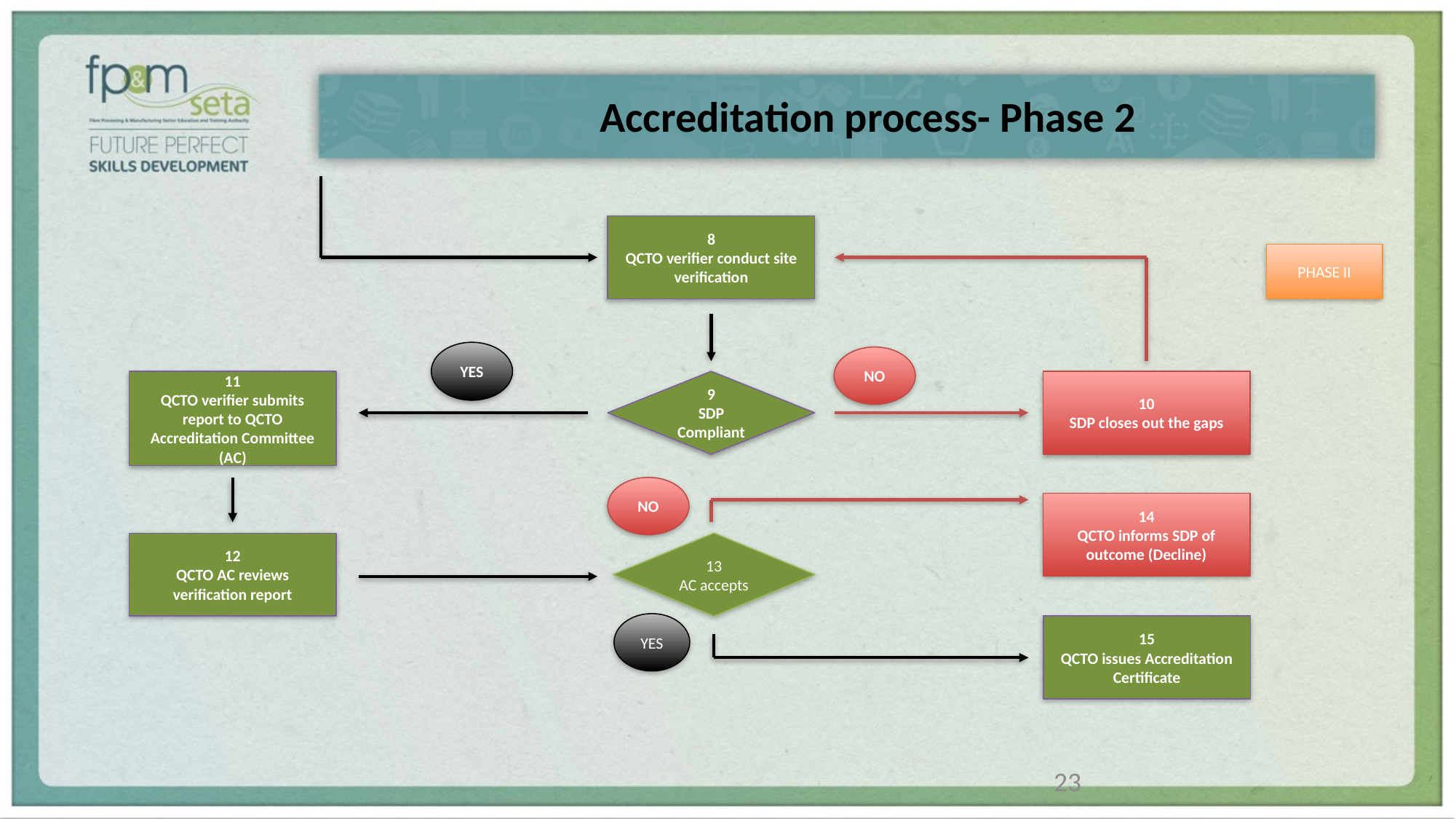

Accreditation process- Phase 2

8
QCTO verifier conduct site verification
PHASE II
YES
NO
10
SDP closes out the gaps
11
QCTO verifier submits report to QCTO Accreditation Committee (AC)
9
SDP Compliant
NO
14
QCTO informs SDP of outcome (Decline)
12
QCTO AC reviews verification report
13
AC accepts
YES
15
QCTO issues Accreditation Certificate
23